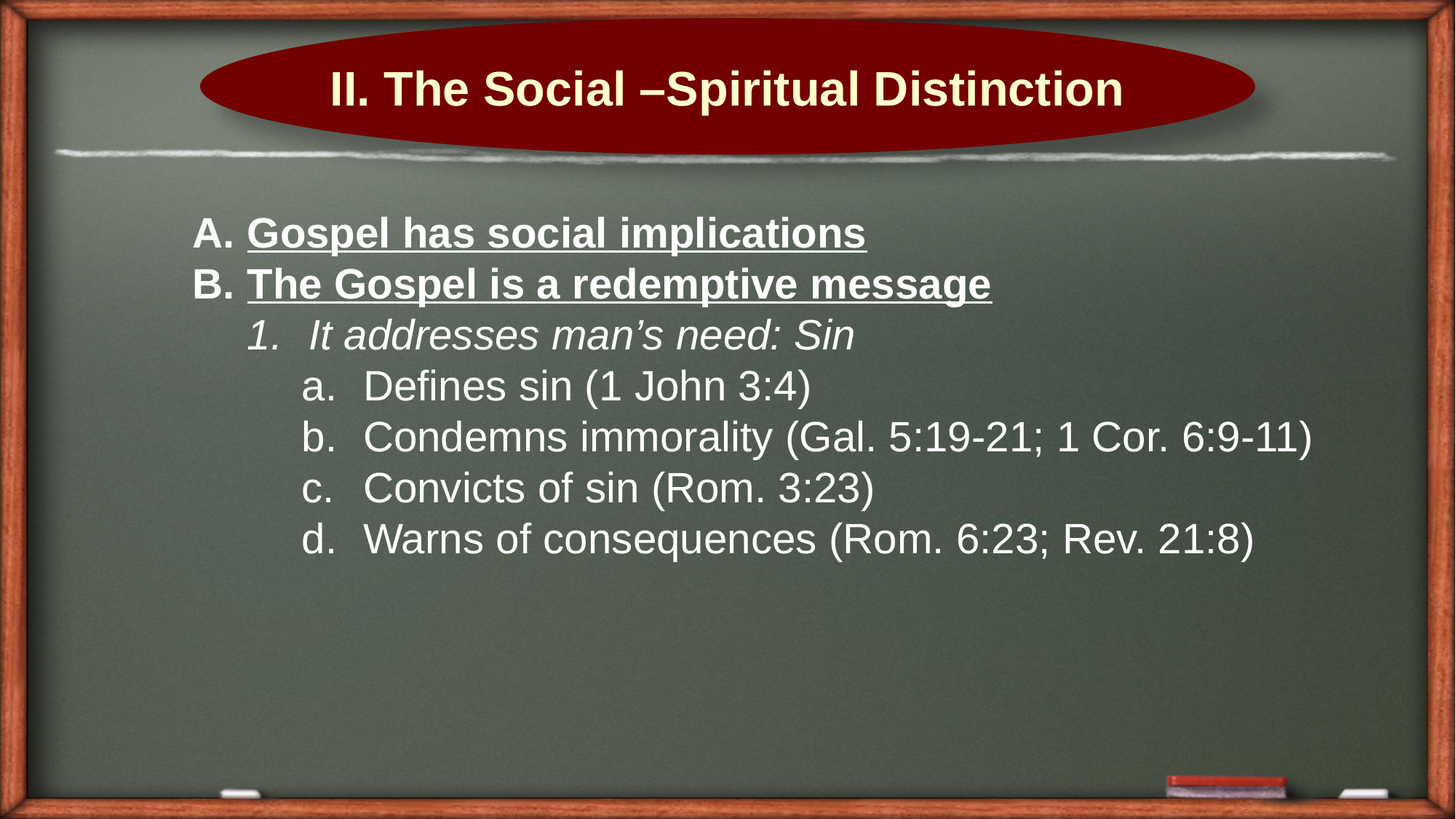

II. The Social –Spiritual Distinction
Gospel has social implications
The Gospel is a redemptive message
It addresses man’s need: Sin
Defines sin (1 John 3:4)
Condemns immorality (Gal. 5:19-21; 1 Cor. 6:9-11)
Convicts of sin (Rom. 3:23)
Warns of consequences (Rom. 6:23; Rev. 21:8)